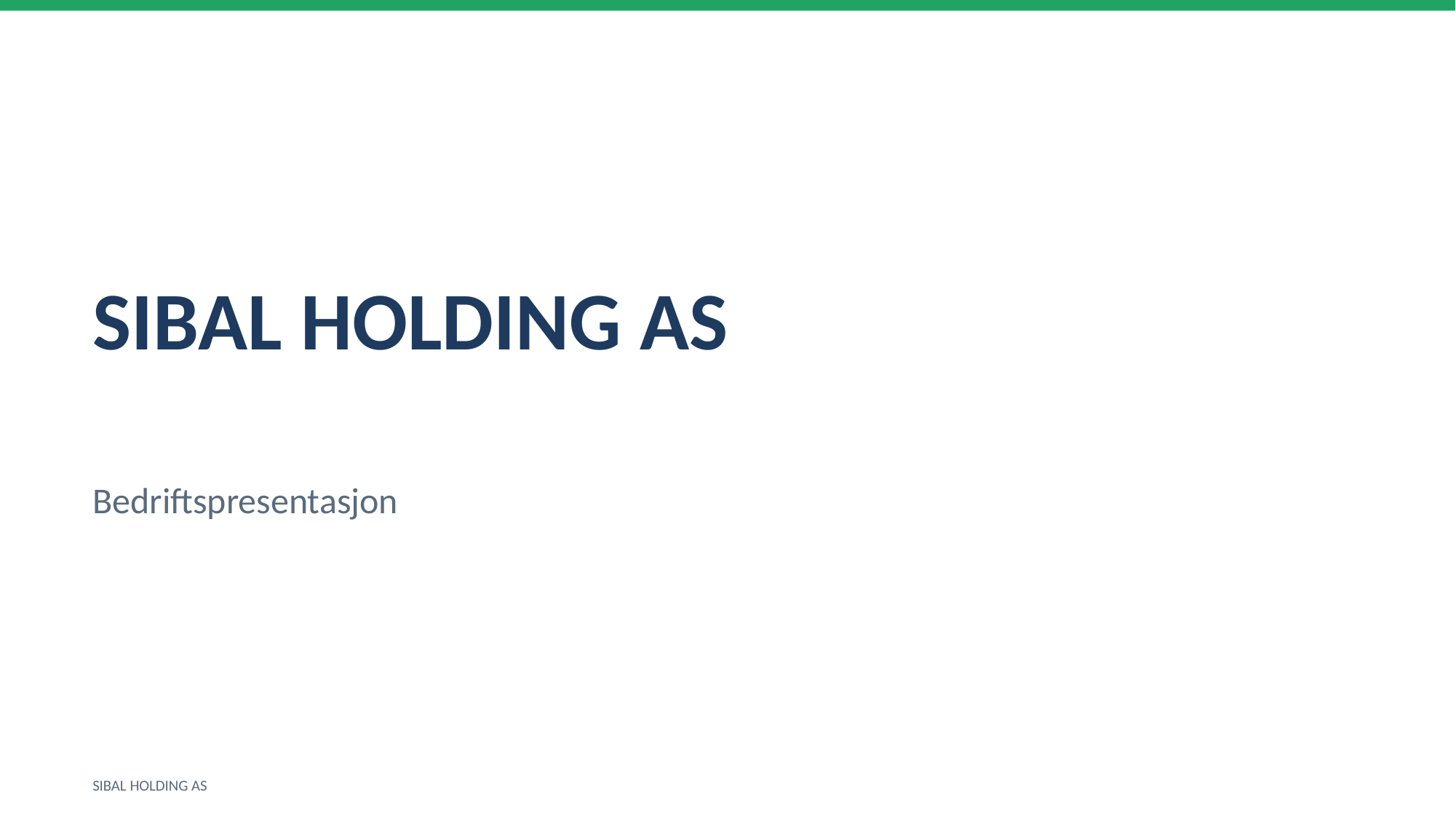

SIBAL HOLDING AS
Bedriftspresentasjon
SIBAL HOLDING AS